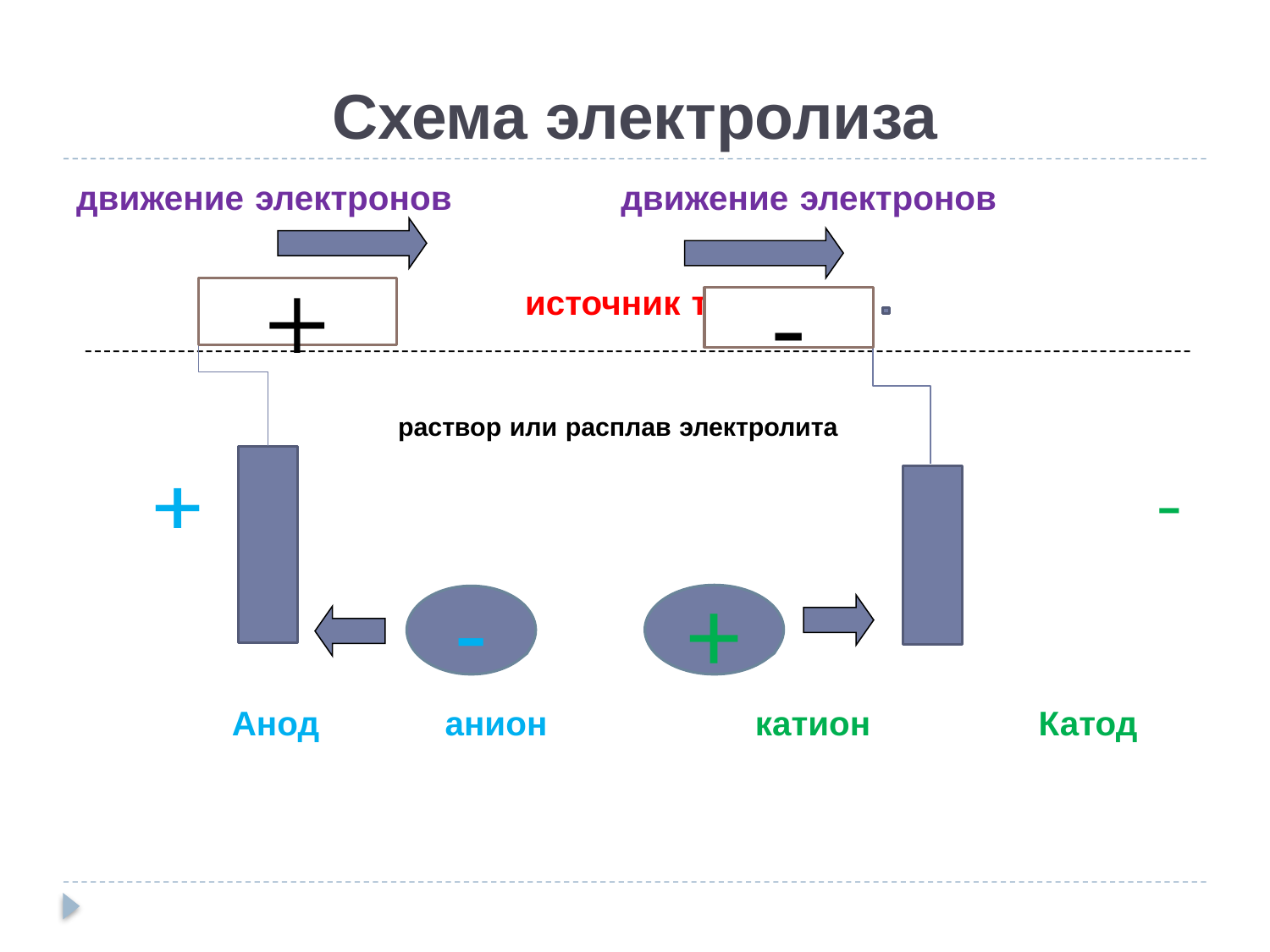

# Схема электролиза
движение электронов               движение электронов

                                        источник тока
 -----------------------------------------------------------------------------------------------------------------------
                                       раствор или расплав электролита
       +                                                                                     -

               Анод            анион                    катион                Катод

+
-

+
-